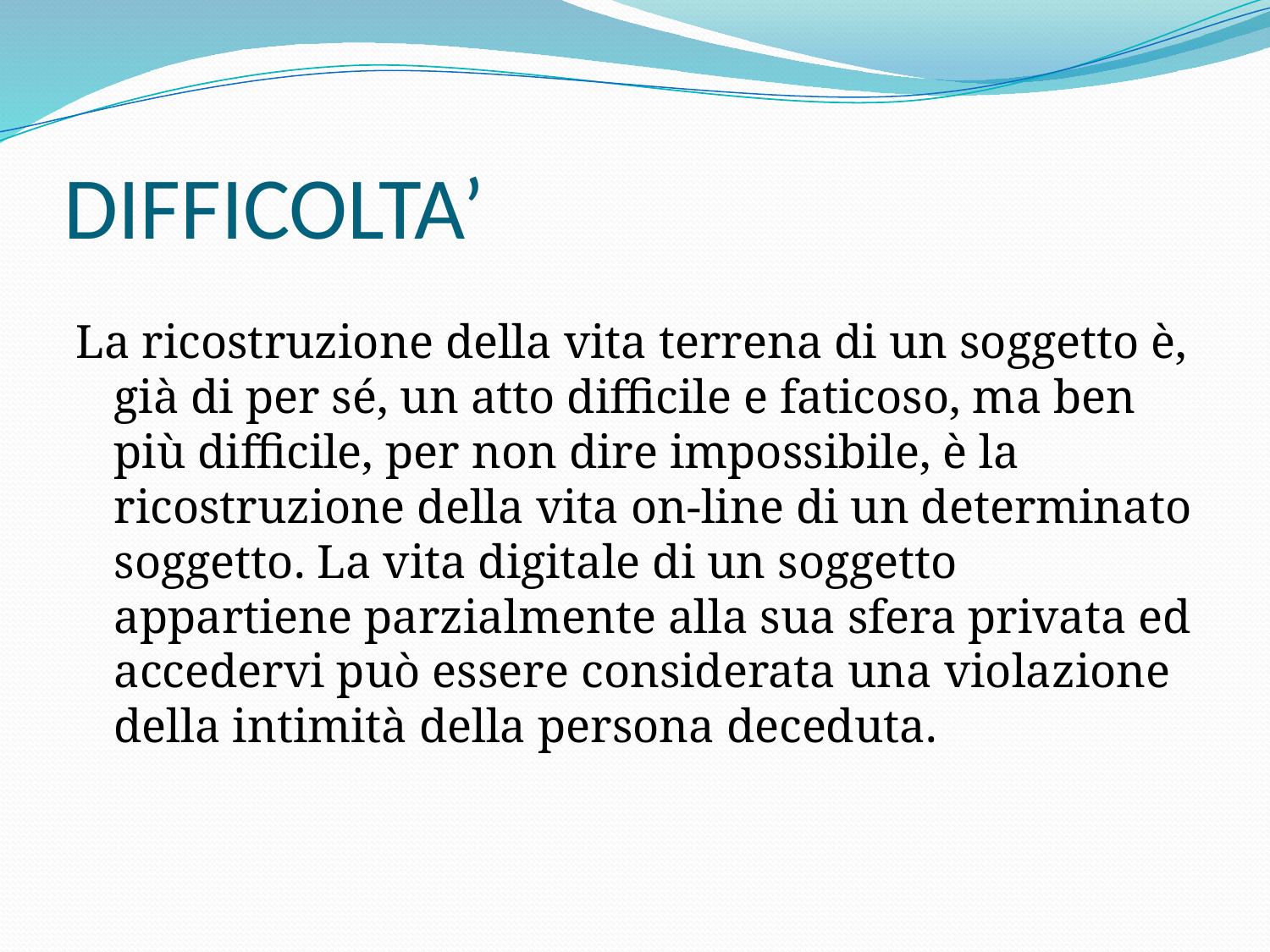

# DIFFICOLTA’
La ricostruzione della vita terrena di un soggetto è, già di per sé, un atto difficile e faticoso, ma ben più difficile, per non dire impossibile, è la ricostruzione della vita on-line di un determinato soggetto. La vita digitale di un soggetto appartiene parzialmente alla sua sfera privata ed accedervi può essere considerata una violazione della intimità della persona deceduta.